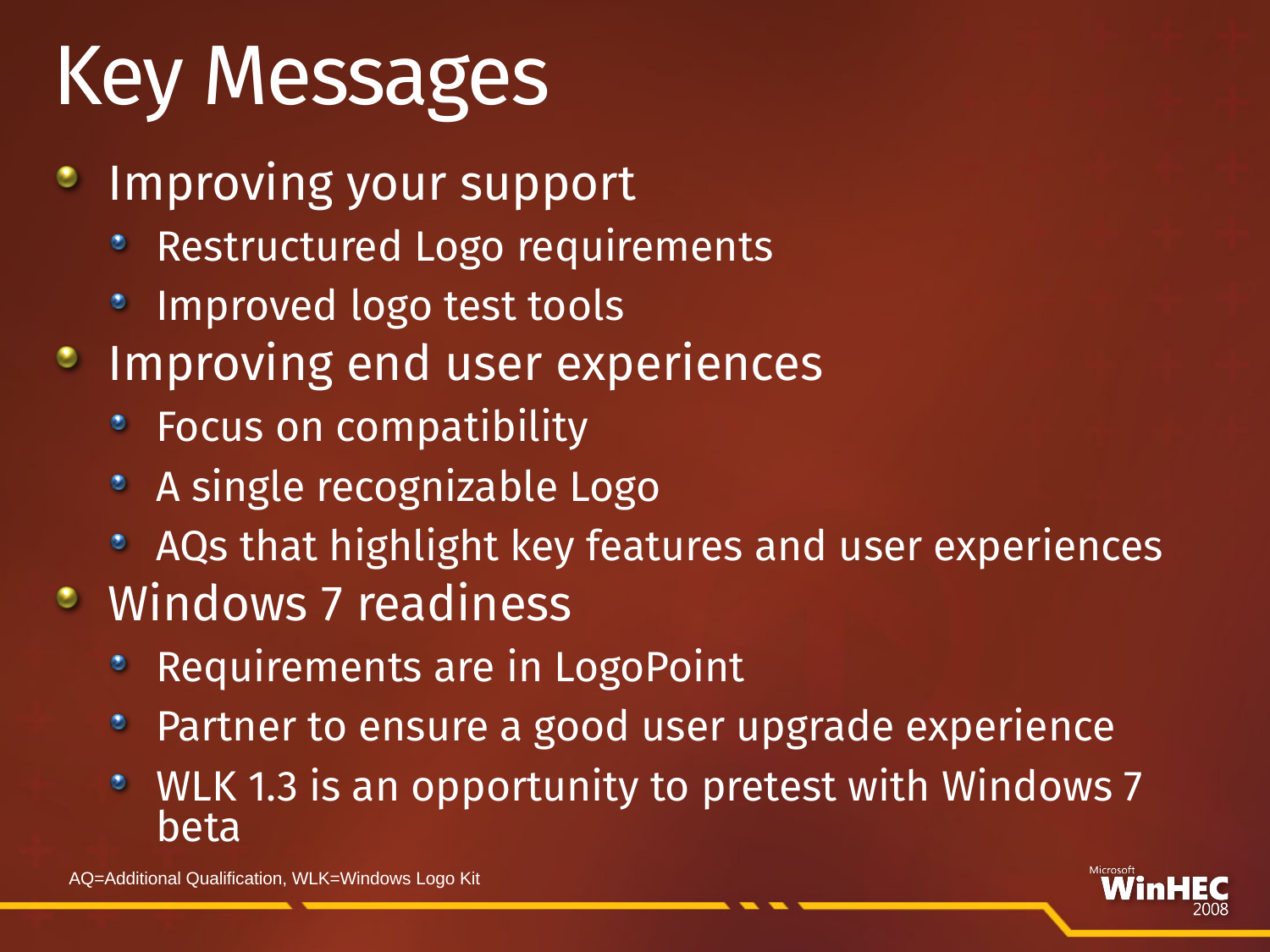

# Key Messages
Improving your support
Restructured Logo requirements
Improved logo test tools
Improving end user experiences
Focus on compatibility
A single recognizable Logo
AQs that highlight key features and user experiences
Windows 7 readiness
Requirements are in LogoPoint
Partner to ensure a good user upgrade experience
WLK 1.3 is an opportunity to pretest with Windows 7 beta

AQ=Additional Qualification, WLK=Windows Logo Kit